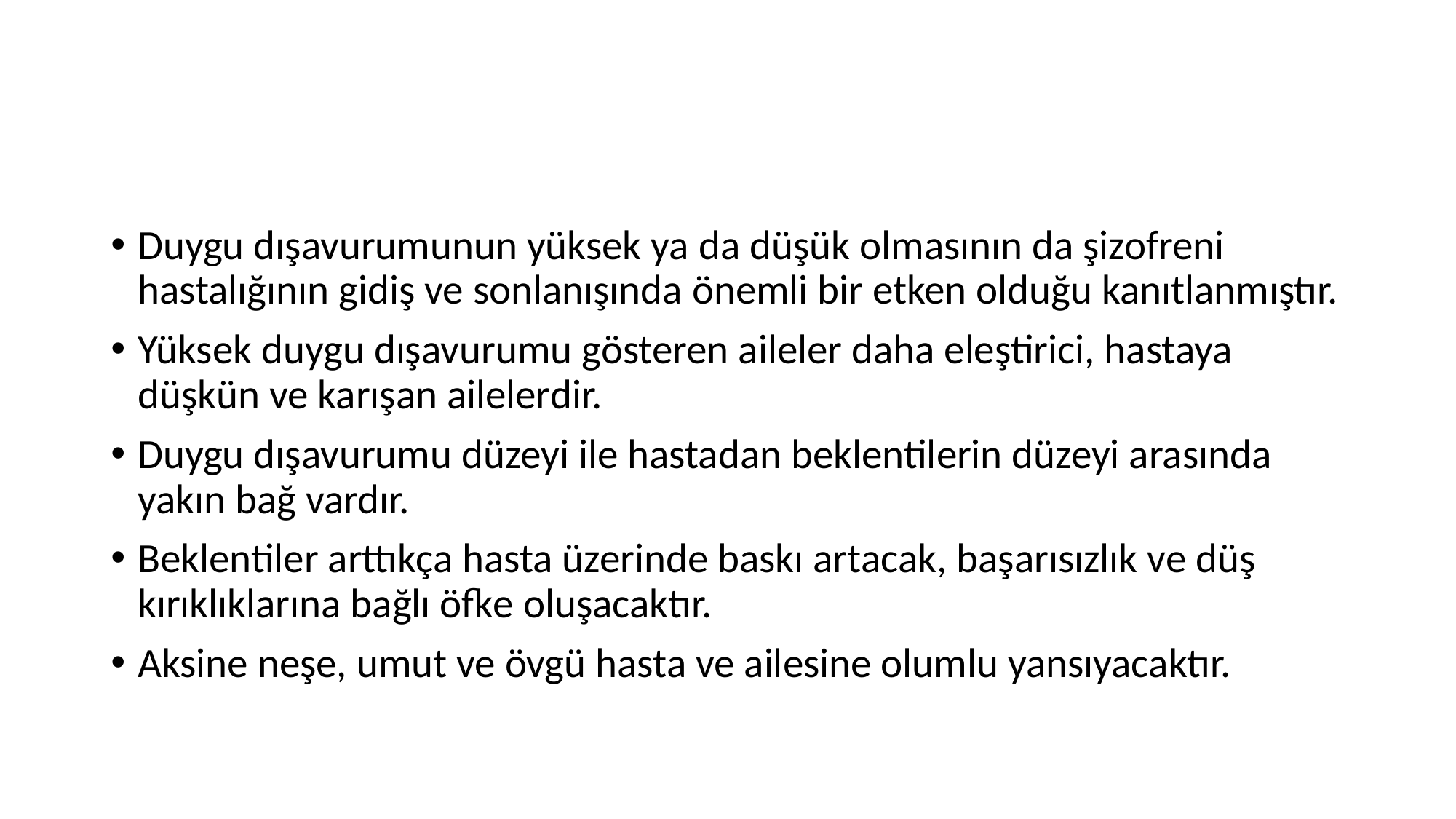

#
Duygu dışavurumunun yüksek ya da düşük olmasının da şizofreni hastalığının gidiş ve sonlanışında önemli bir etken olduğu kanıtlanmıştır.
Yüksek duygu dışavurumu gösteren aileler daha eleştirici, hastaya düşkün ve karışan ailelerdir.
Duygu dışavurumu düzeyi ile hastadan beklentilerin düzeyi arasında yakın bağ vardır.
Beklentiler arttıkça hasta üzerinde baskı artacak, başarısızlık ve düş kırıklıklarına bağlı öfke oluşacaktır.
Aksine neşe, umut ve övgü hasta ve ailesine olumlu yansıyacaktır.